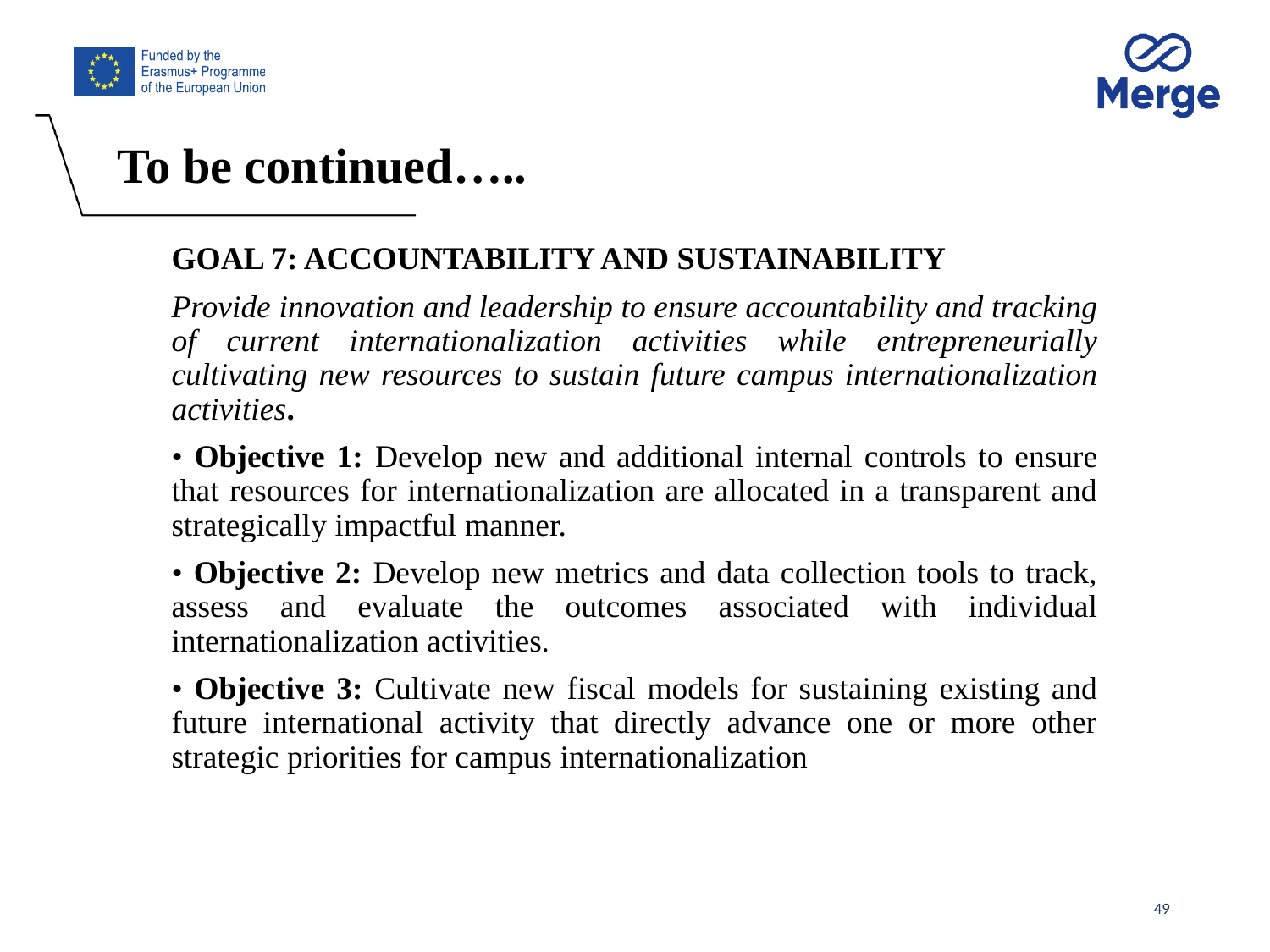

# To be continued…..
GOAL 7: ACCOUNTABILITY AND SUSTAINABILITY
Provide innovation and leadership to ensure accountability and tracking of current internationalization activities while entrepreneurially cultivating new resources to sustain future campus internationalization activities.
• Objective 1: Develop new and additional internal controls to ensure that resources for internationalization are allocated in a transparent and strategically impactful manner.
• Objective 2: Develop new metrics and data collection tools to track, assess and evaluate the outcomes associated with individual internationalization activities.
• Objective 3: Cultivate new fiscal models for sustaining existing and future international activity that directly advance one or more other strategic priorities for campus internationalization

49